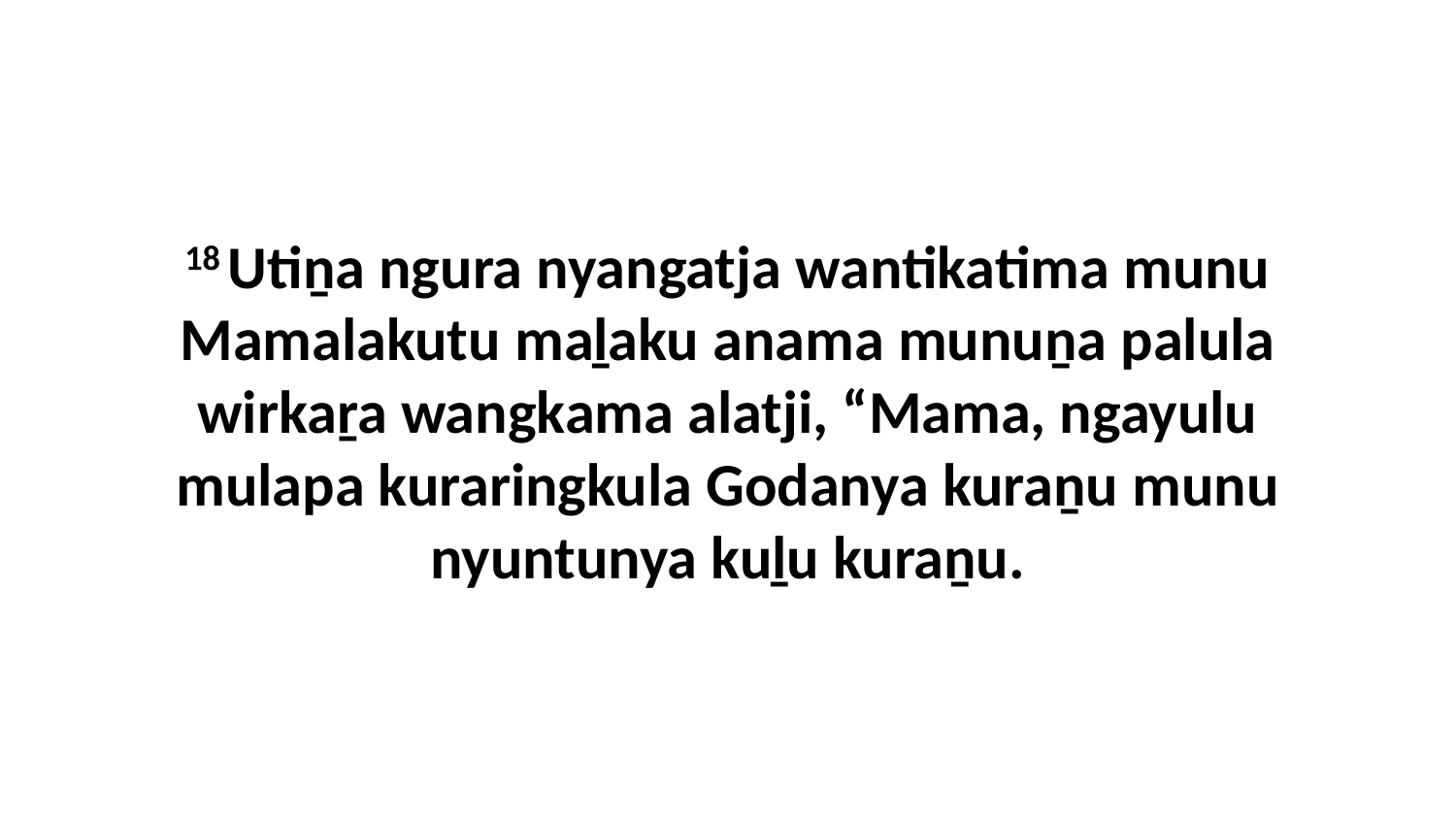

18 Utiṉa ngura nyangatja wantikatima munu Mamalakutu maḻaku anama munuṉa palula wirkaṟa wangkama alatji, “Mama, ngayulu mulapa kuraringkula Godanya kuraṉu munu nyuntunya kuḻu kuraṉu.